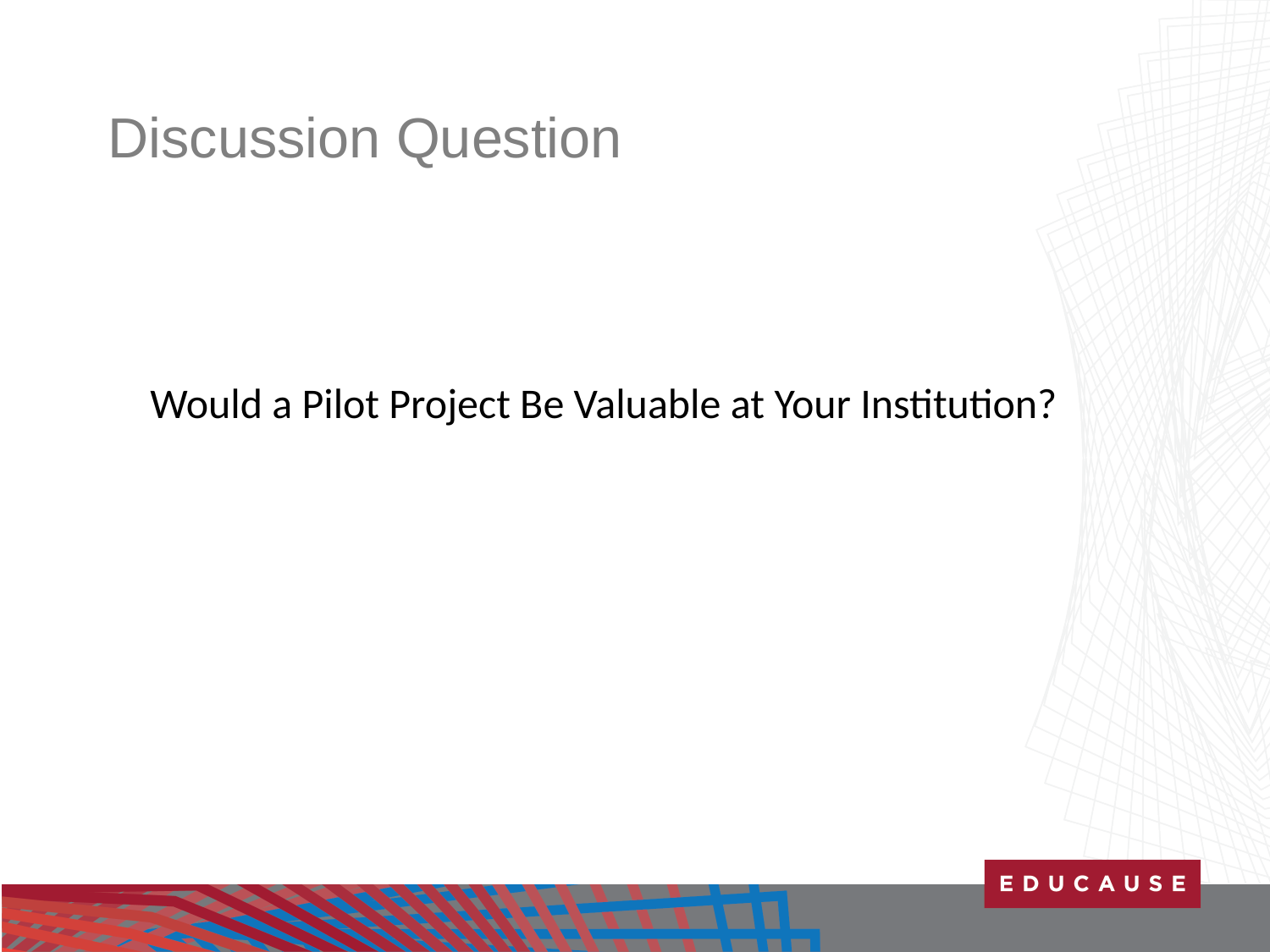

# Discussion Question

Would a Pilot Project Be Valuable at Your Institution?